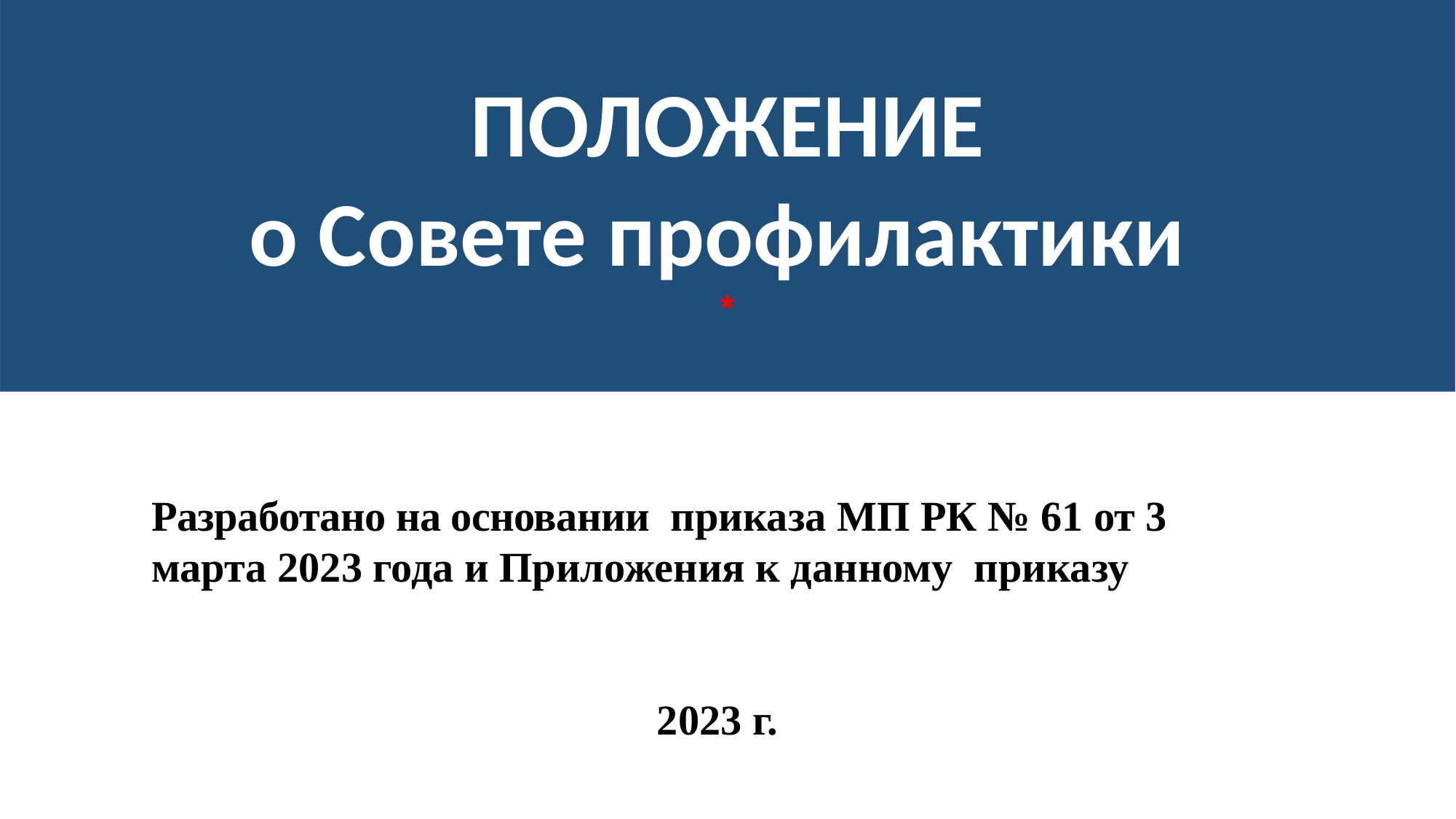

ПОЛОЖЕНИЕ
о Совете профилактики
*

Разработано на основании  приказа МП РК № 61 от 3 марта 2023 года и Приложения к данному  приказу

2023 г.